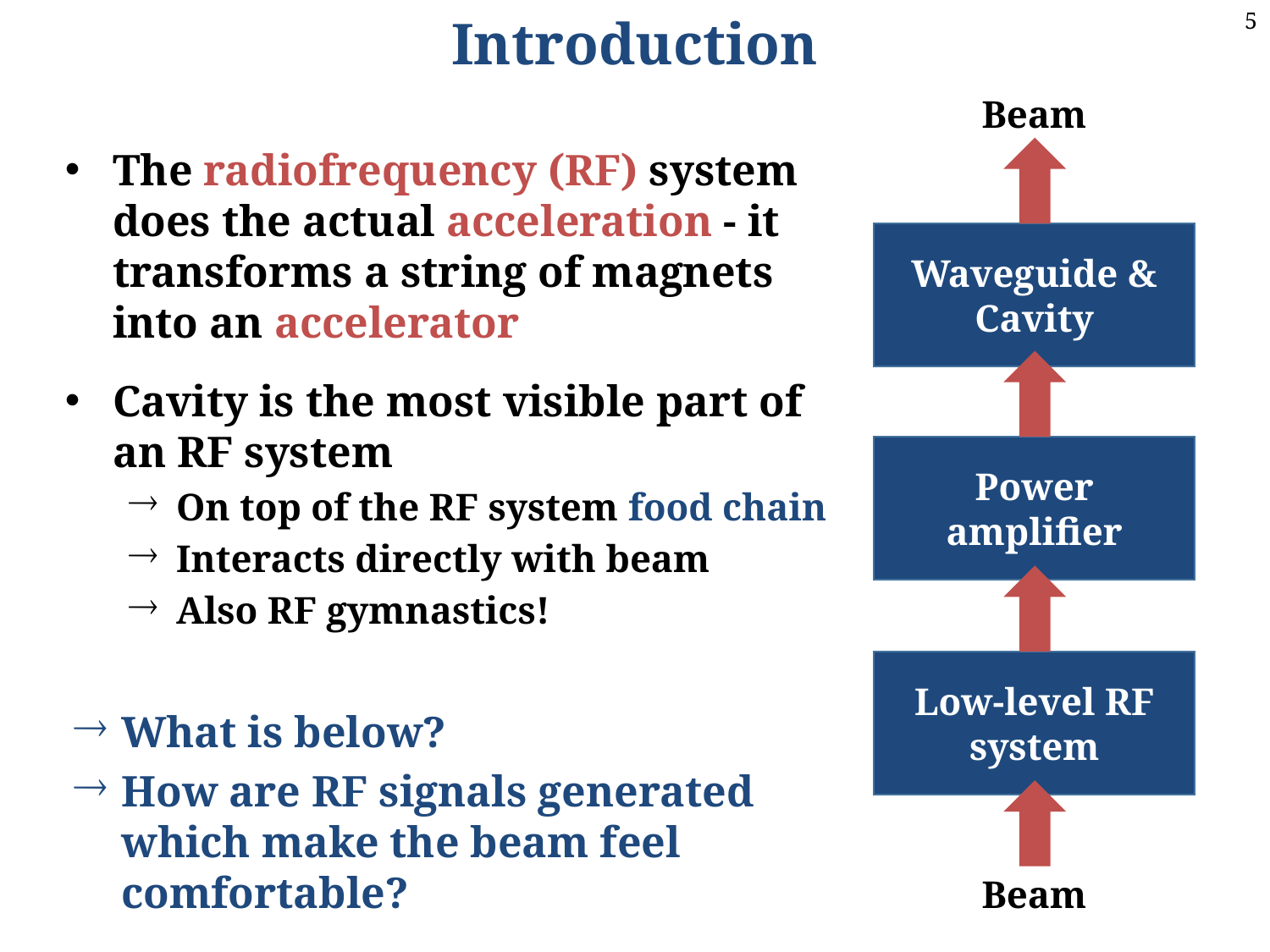

Introduction
Beam

The radiofrequency (RF) system does the actual acceleration - it transforms a string of magnets into an accelerator

Cavity is the most visible part of an RF system
On top of the RF system food chain
Interacts directly with beam
Also RF gymnastics!

Waveguide & Cavity

Power amplifier

Low-level RF
system
What is below?
How are RF signals generated which make the beam feel comfortable?

Beam